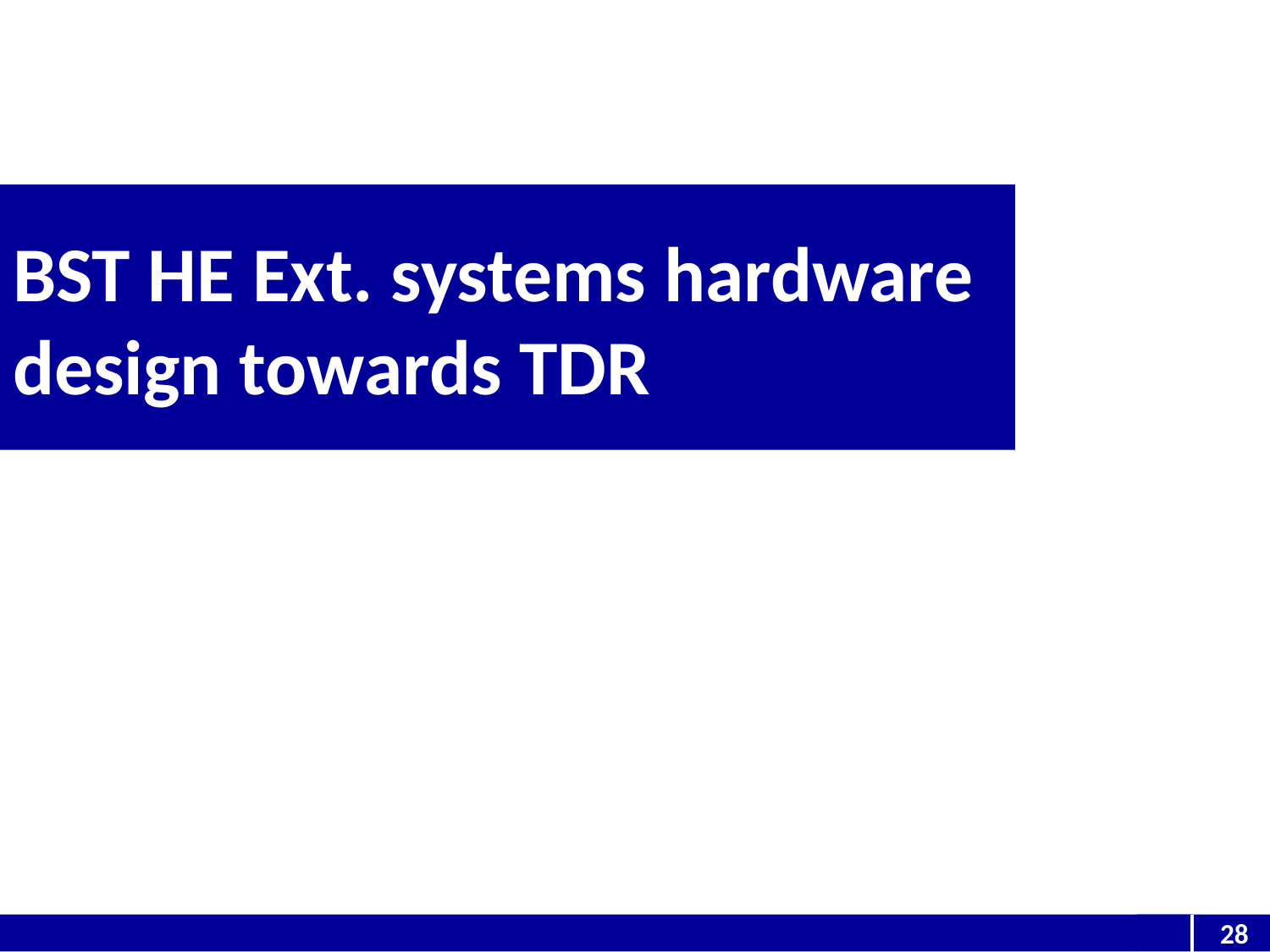

BST HE Ext. systems hardware design towards TDR